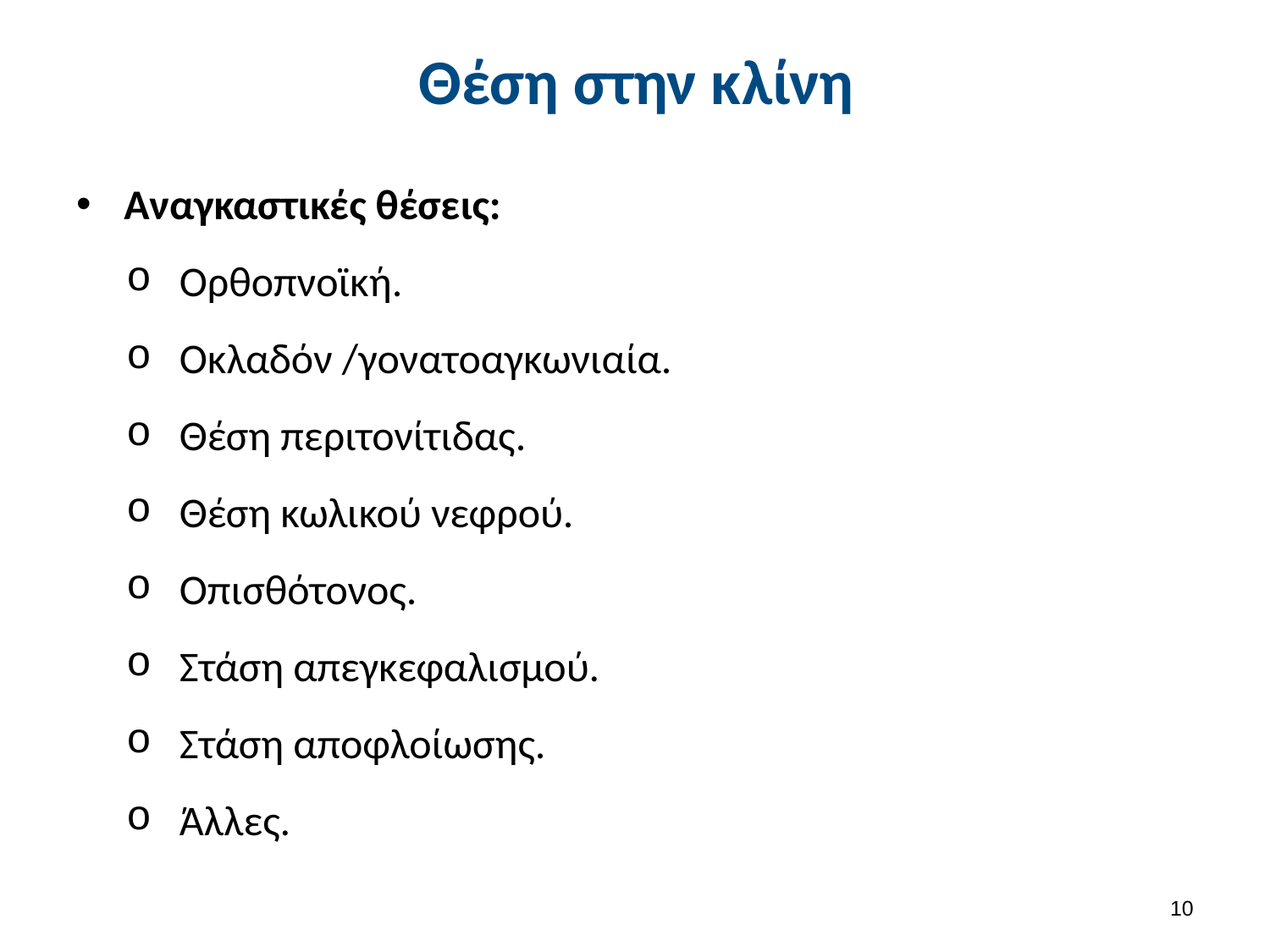

# Θέση στην κλίνη
Αναγκαστικές θέσεις:
Ορθοπνοϊκή.
Οκλαδόν /γονατοαγκωνιαία.
Θέση περιτονίτιδας.
Θέση κωλικού νεφρού.
Οπισθότονος.
Στάση απεγκεφαλισμού.
Στάση αποφλοίωσης.
Άλλες.
10